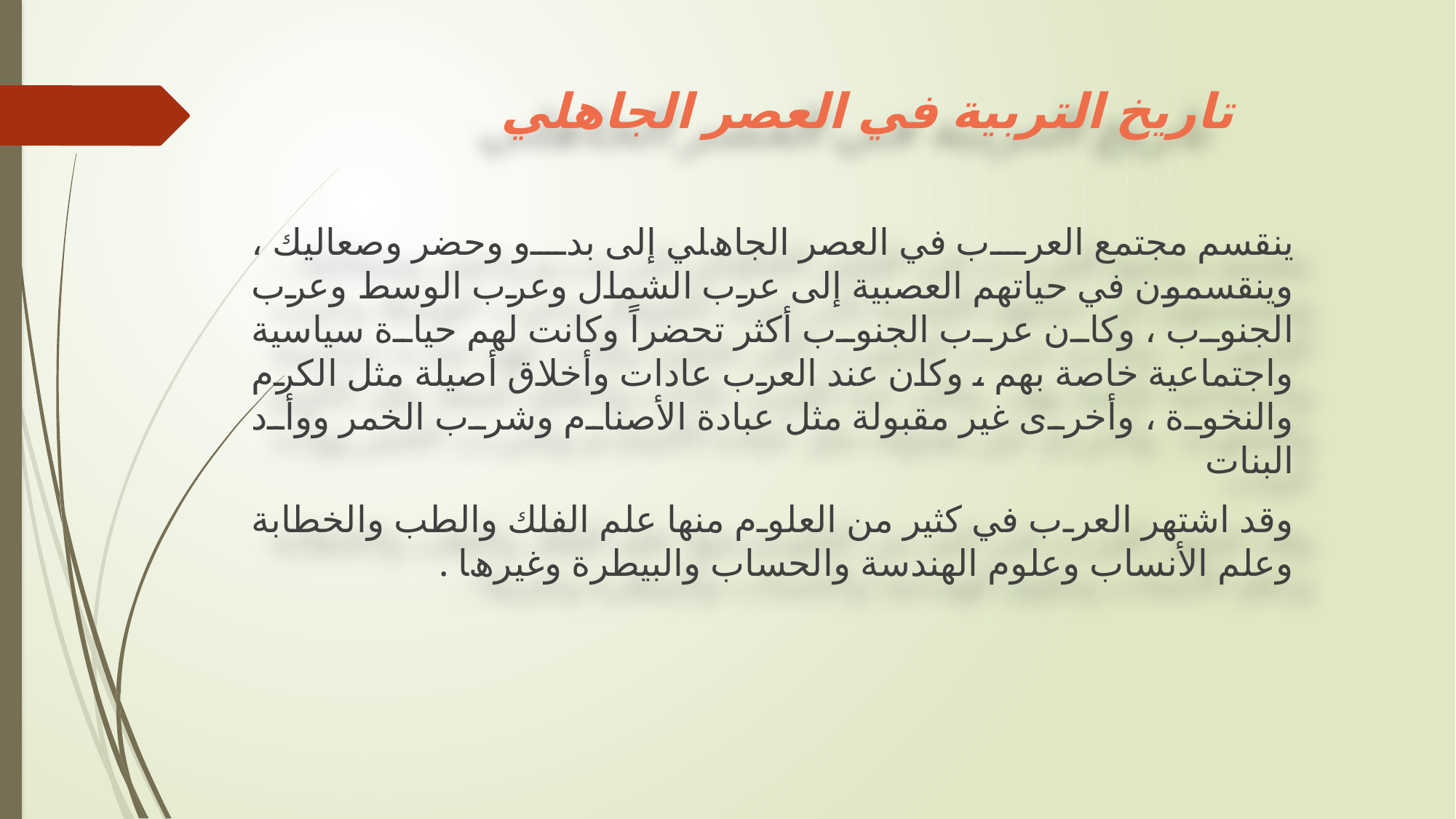

# ﺗﺎﺭﻳﺦ ﺍﻟﺘﺮﺑﻴﺔ ﻓﻲ ﺍﻟﻌﺼﺮ ﺍﻟﺠﺎﻫﻠﻲ
ﯾﻨﻘﺴﻢ ﻣﺠﺘﻤﻊ اﻟﻌﺮب ﻓﻲ اﻟﻌﺼﺮ اﻟﺠﺎھﻠﻲ إﻟﻰ ﺑﺪو وﺣﻀﺮ وﺻﻌﺎﻟﯿﻚ ، وﯾﻨﻘﺴﻤﻮن ﻓﻲ ﺣﯿﺎﺗﮭﻢ اﻟﻌﺼﺒﯿﺔ إﻟﻰ ﻋﺮب اﻟﺸﻤﺎل وﻋﺮب اﻟﻮﺳﻂ وﻋﺮب اﻟﺠﻨﻮب ، وﻛﺎن ﻋﺮب اﻟﺠﻨﻮب أﻛﺜﺮ ﺗﺤﻀﺮاً وﻛﺎﻧﺖ ﻟﮭﻢ ﺣﯿﺎة ﺳﯿﺎﺳﯿﺔ واﺟﺘﻤﺎﻋﯿﺔ ﺧﺎﺻﺔ ﺑﮭﻢ ، وﻛﺎن ﻋﻨﺪ اﻟﻌﺮب ﻋﺎدات وأﺧﻼق أﺻﯿﻠﺔ ﻣﺜﻞ اﻟﻜﺮم واﻟﻨﺨﻮة ، وأﺧﺮى ﻏﯿﺮ ﻣﻘﺒﻮﻟﺔ ﻣﺜﻞ ﻋﺒﺎدة اﻷﺻﻨﺎم وﺷﺮب اﻟﺨﻤﺮ ووأد اﻟﺒﻨﺎت
وﻗﺪ اﺷﺘﮭﺮ اﻟﻌﺮب ﻓﻲ ﻛﺜﯿﺮ ﻣﻦ اﻟﻌﻠﻮم ﻣﻨﮭﺎ ﻋﻠﻢ اﻟﻔﻠﻚ واﻟﻄﺐ واﻟﺨﻄﺎﺑﺔ وﻋﻠﻢ اﻷﻧﺴﺎب وﻋﻠﻮم اﻟﮭﻨﺪﺳﺔ واﻟﺤﺴﺎب واﻟﺒﯿﻄﺮة وﻏﯿﺮھﺎ .